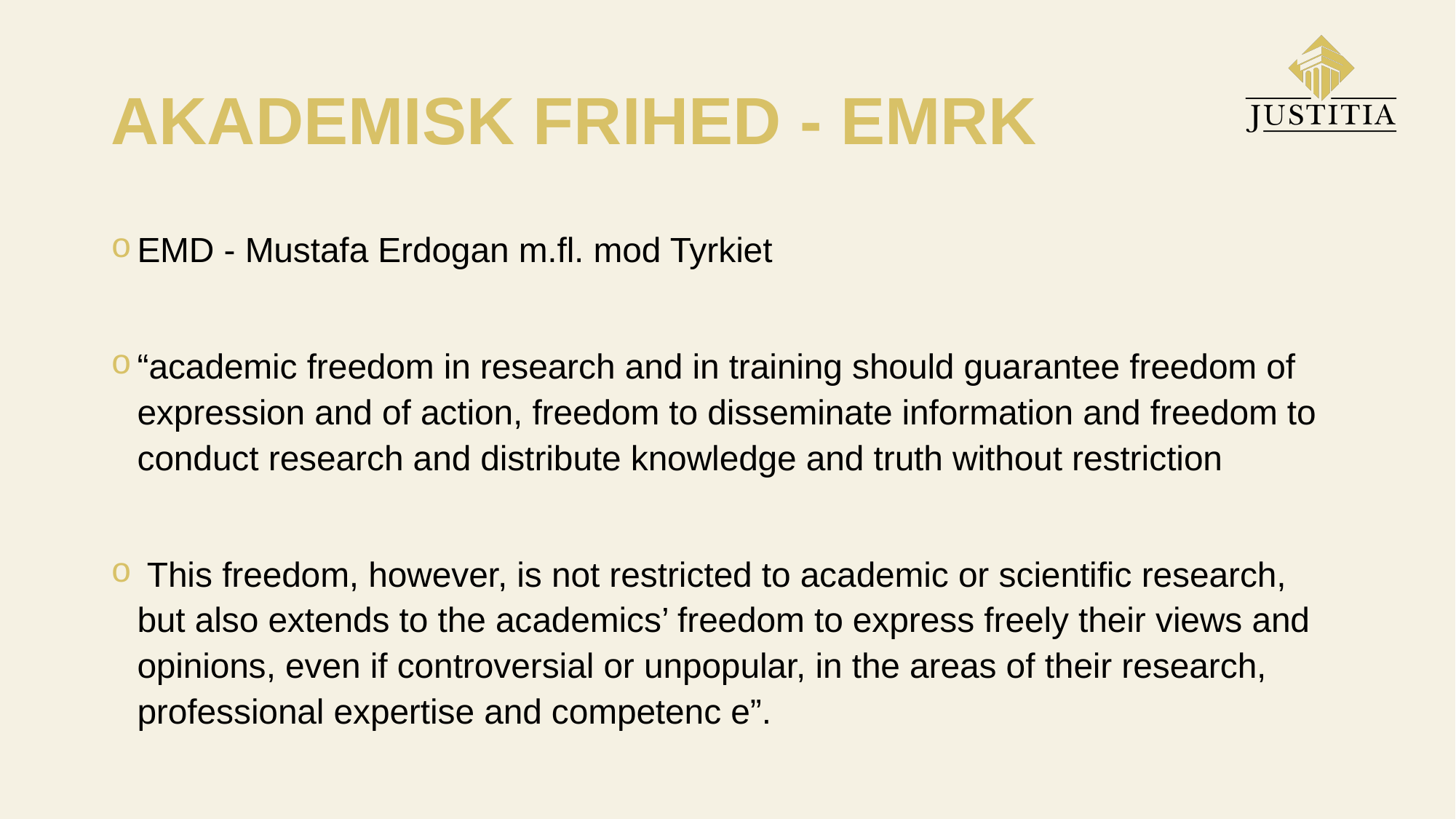

# AKADEMISK FRIHED - EMRK
EMD - Mustafa Erdogan m.fl. mod Tyrkiet

“academic freedom in research and in training should guarantee freedom of expression and of action, freedom to disseminate information and freedom to conduct research and distribute knowledge and truth without restriction

 This freedom, however, is not restricted to academic or scientific research, but also extends to the academics’ freedom to express freely their views and opinions, even if controversial or unpopular, in the areas of their research, professional expertise and competenc e”.